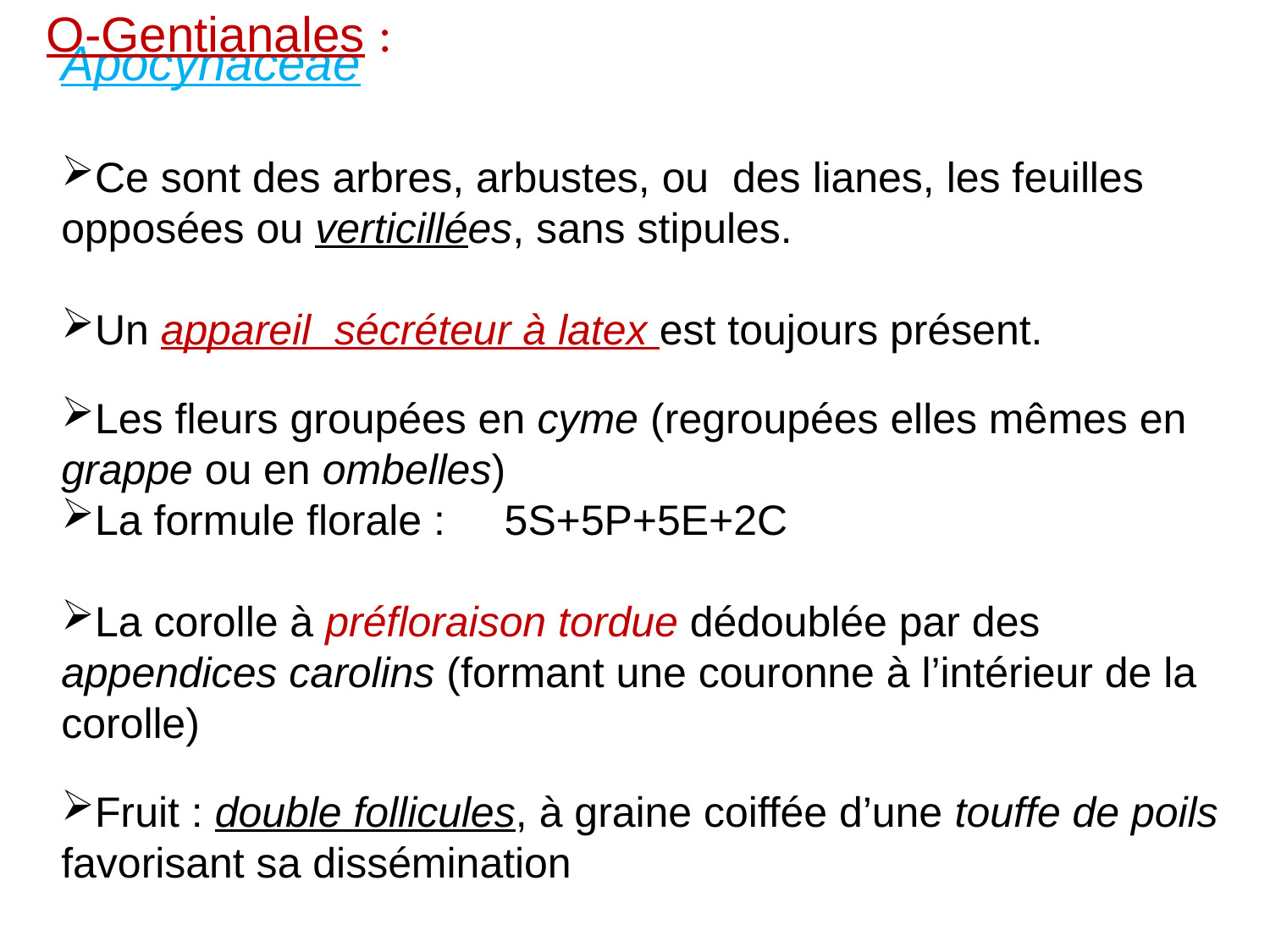

O-Gentianales :
Apocynaceae

Ce sont des arbres, arbustes, ou  des lianes, les feuilles opposées ou verticillées, sans stipules.

Un appareil  sécréteur à latex est toujours présent.

Les fleurs groupées en cyme (regroupées elles mêmes en grappe ou en ombelles)
La formule florale :     5S+5P+5E+2C

La corolle à préfloraison tordue dédoublée par des appendices carolins (formant une couronne à l’intérieur de la corolle)

Fruit : double follicules, à graine coiffée d’une touffe de poils favorisant sa dissémination